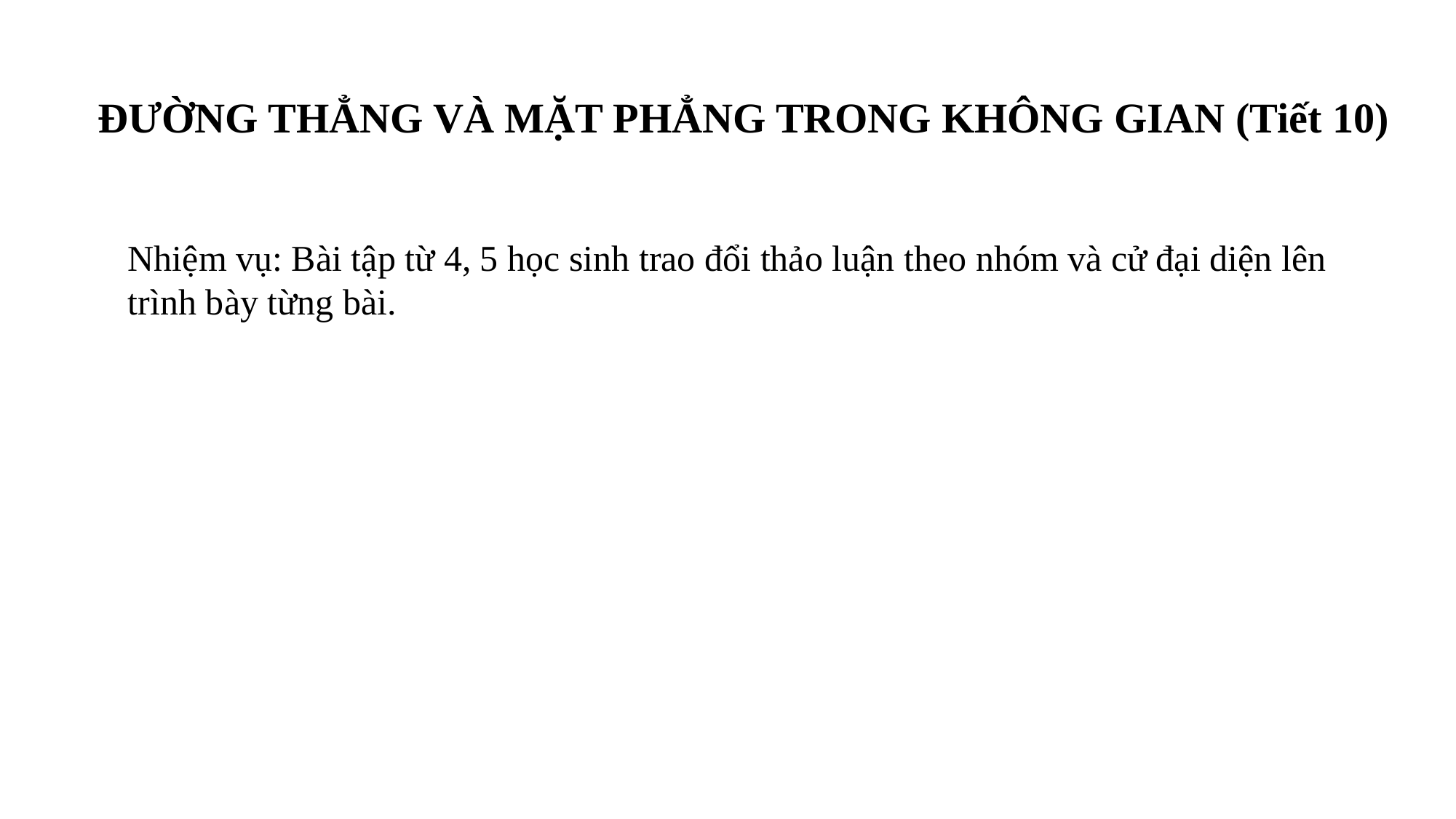

ĐƯỜNG THẲNG VÀ MẶT PHẲNG TRONG KHÔNG GIAN (Tiết 10)
Nhiệm vụ: Bài tập từ 4, 5 học sinh trao đổi thảo luận theo nhóm và cử đại diện lên trình bày từng bài.